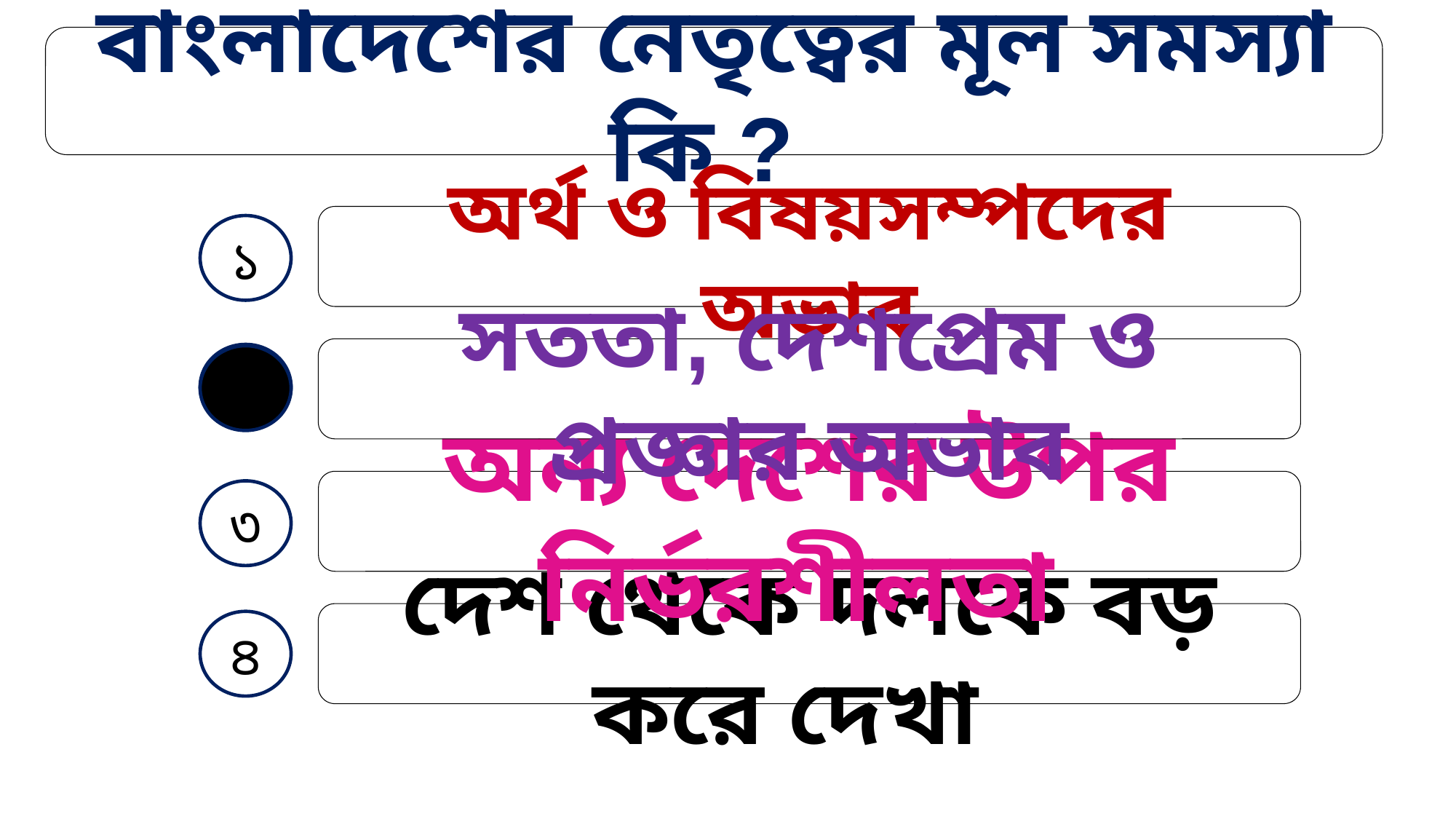

বাংলাদেশের নেতৃত্বের মূল সমস্যা কি ?
অর্থ ও বিষয়সম্পদের অভাব
১
সততা, দেশপ্রেম ও প্রজ্ঞার অভাব
২

অন্য দেশের উপর নির্ভরশীলতা
৩
দেশ থেকে দলকে বড় করে দেখা
৪